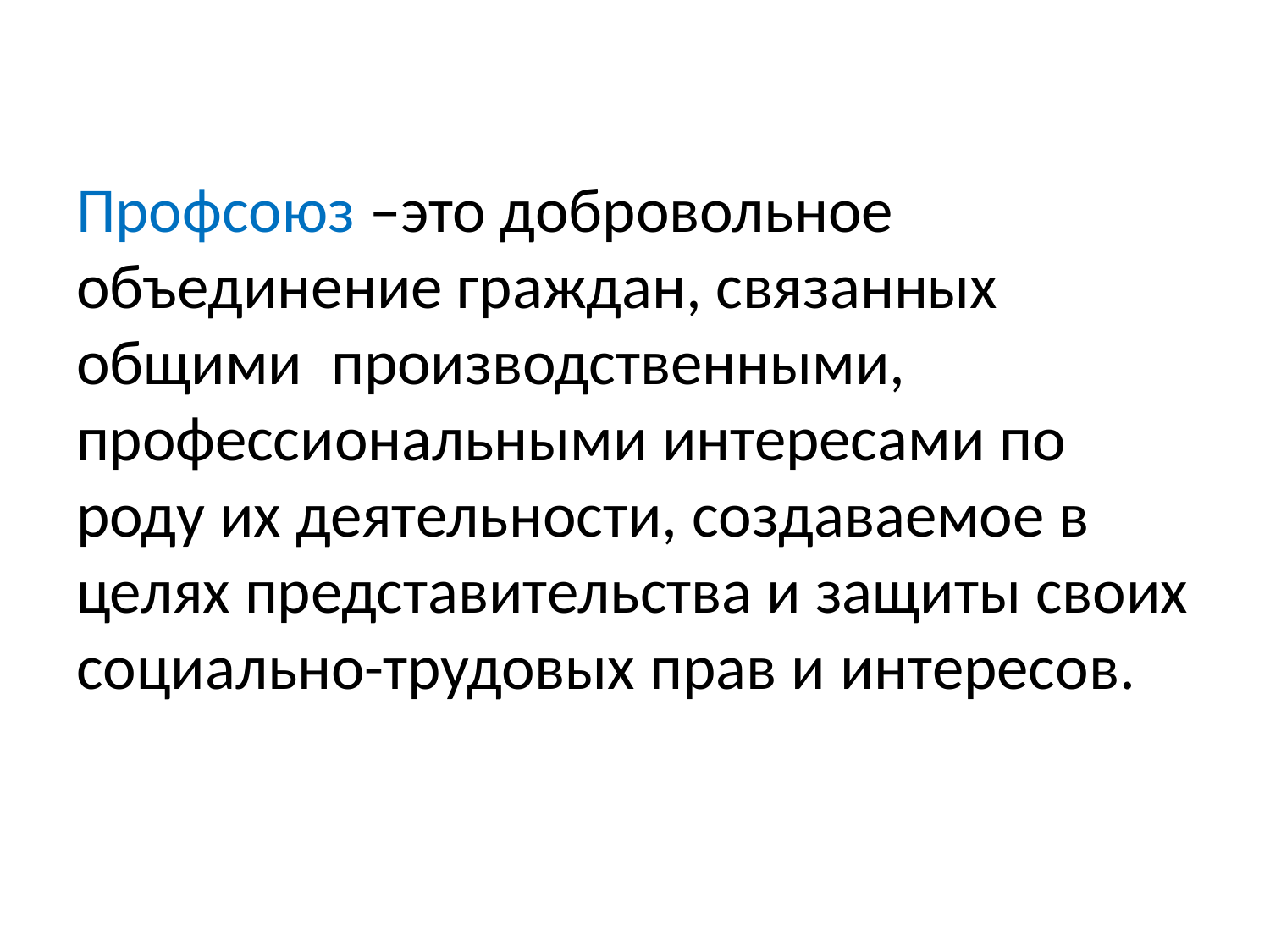

# Профсоюз –это добровольное  объединение граждан, связанных общими  производственными, профессиональными интересами по роду их деятельности, создаваемое в целях представительства и защиты своих социально-трудовых прав и интересов.